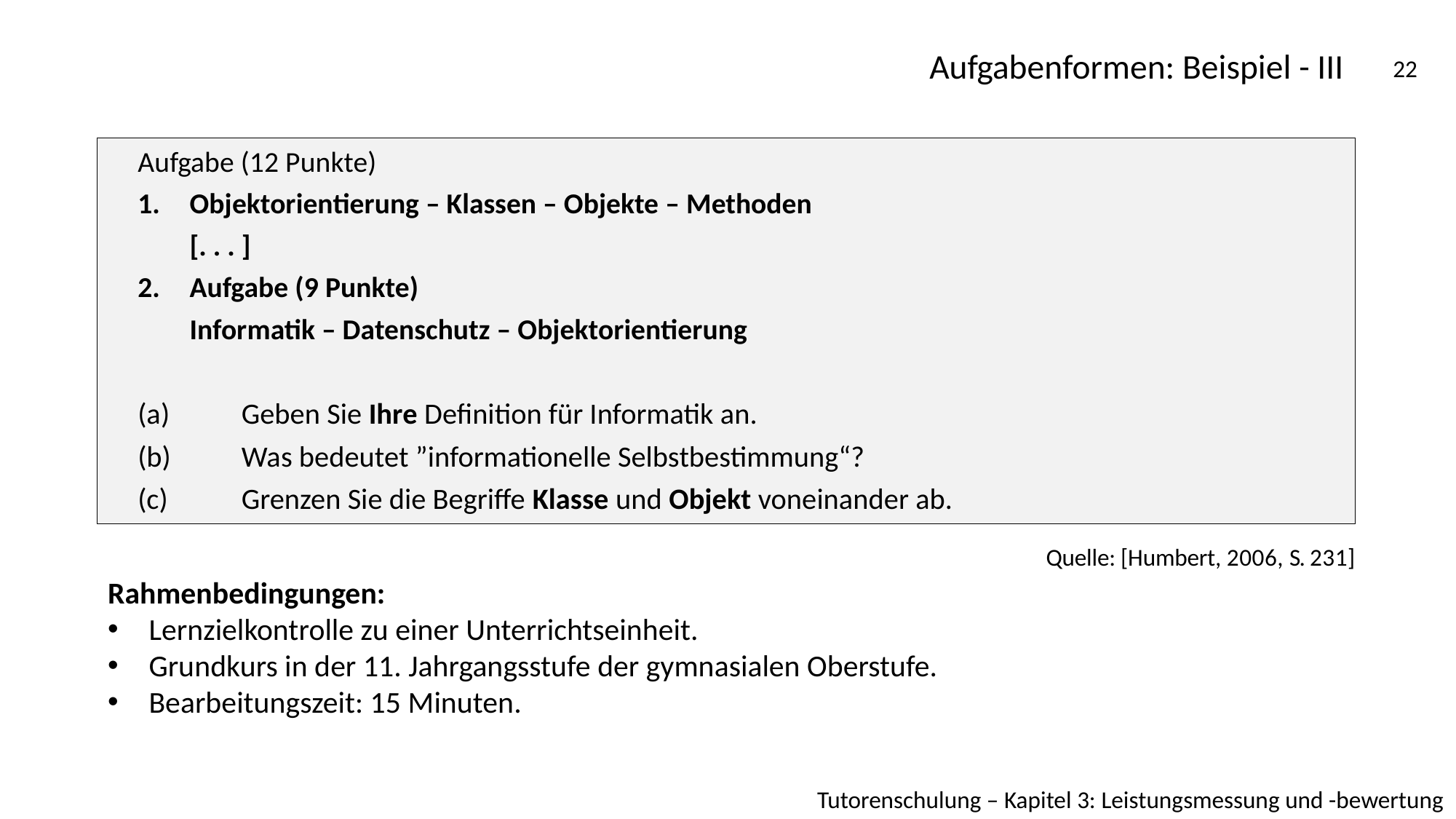

# Aufgabenformen: Beispiel - III
22
Aufgabe (12 Punkte)
Objektorientierung – Klassen – Objekte – Methoden
[. . . ]
Aufgabe (9 Punkte)
Informatik – Datenschutz – Objektorientierung

(a)	Geben Sie Ihre Definition für Informatik an.
(b)	Was bedeutet ”informationelle Selbstbestimmung“?
(c)	Grenzen Sie die Begriffe Klasse und Objekt voneinander ab.

Quelle: [Humbert, 2006, S. 231]
Rahmenbedingungen:
Lernzielkontrolle zu einer Unterrichtseinheit.
Grundkurs in der 11. Jahrgangsstufe der gymnasialen Oberstufe.
Bearbeitungszeit: 15 Minuten.